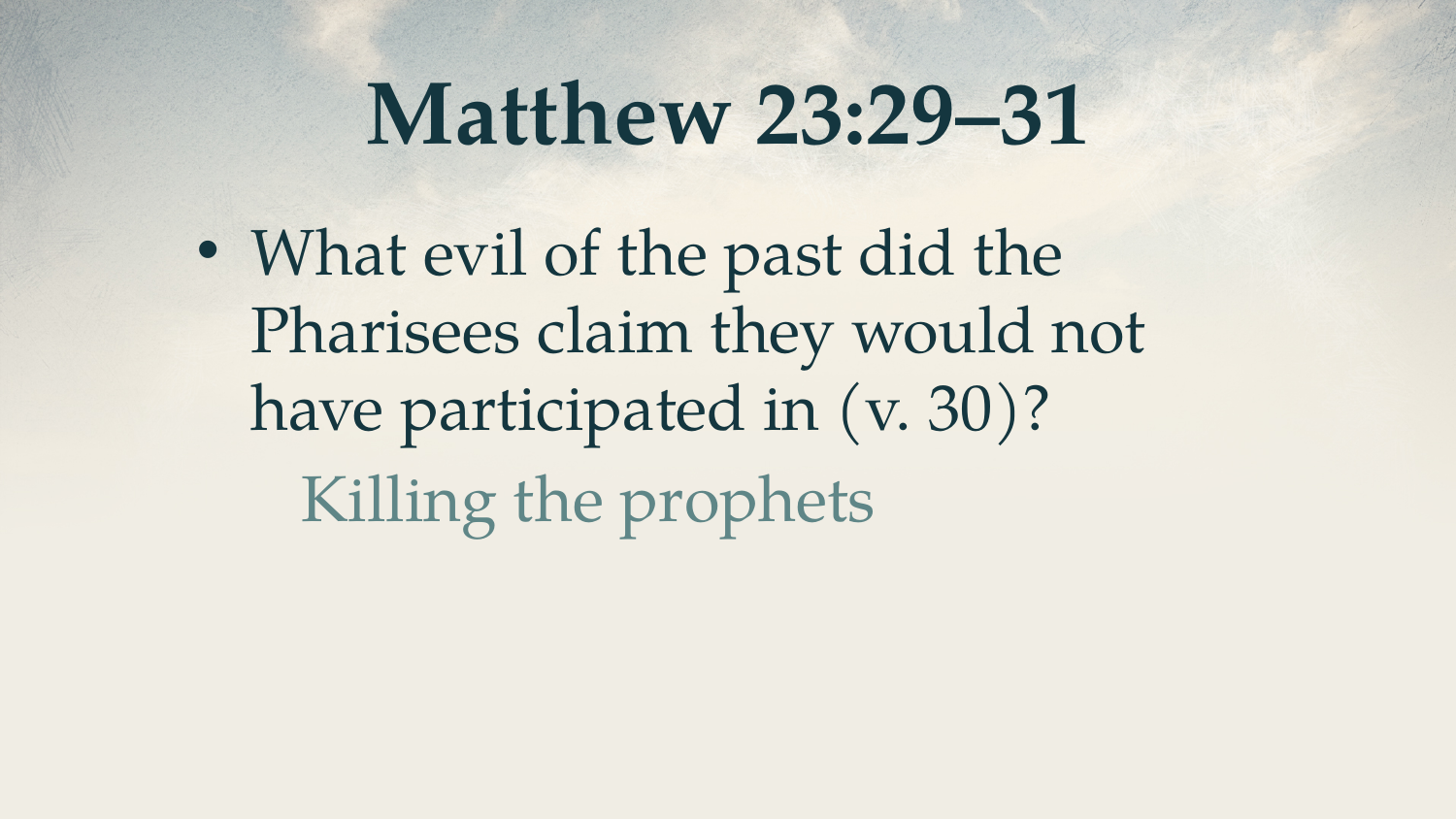

# Matthew 23:29–31
What evil of the past did the Pharisees claim they would not have participated in (v. 30)?
Killing the prophets